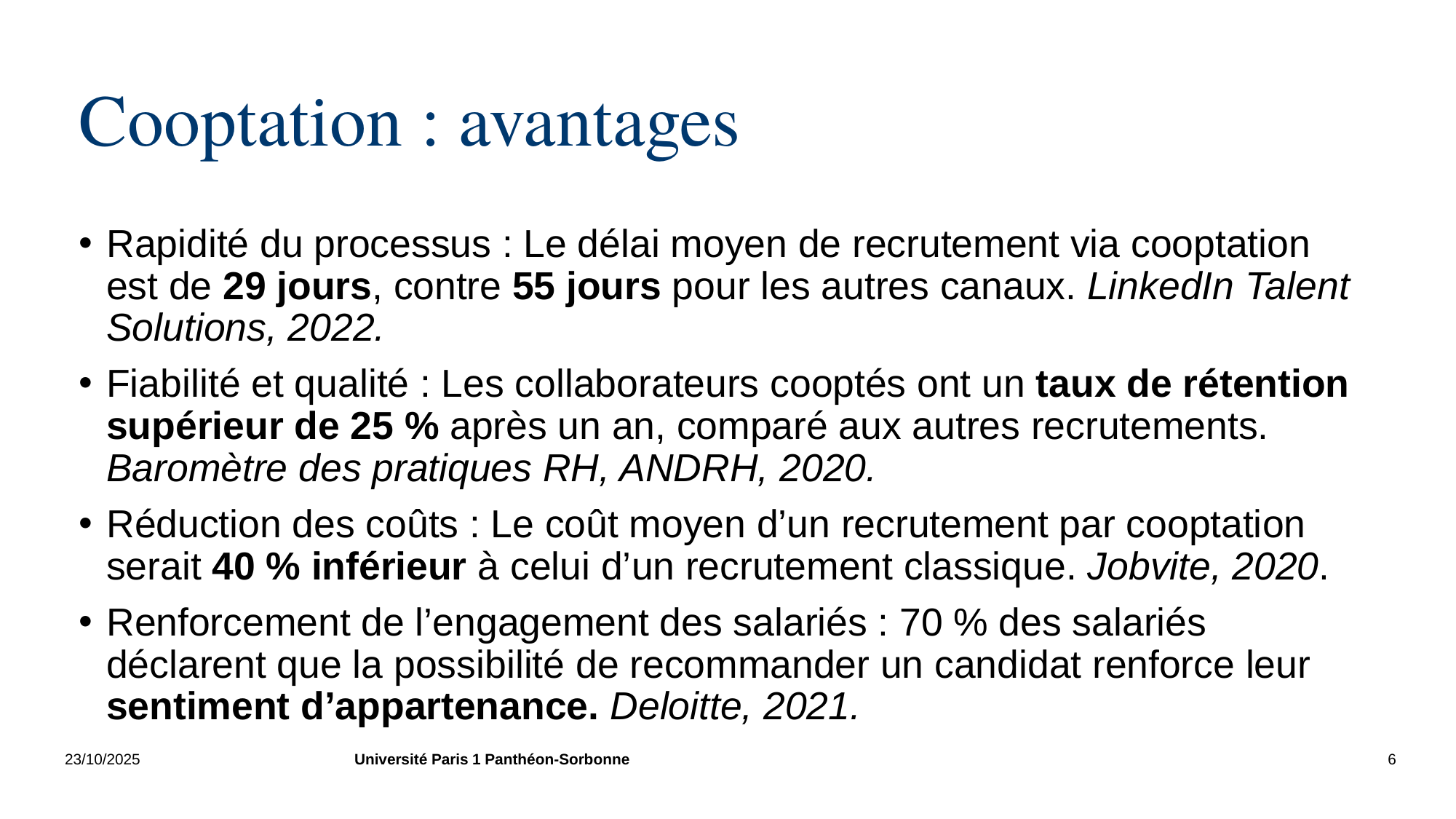

# Cooptation : avantages
Rapidité du processus : Le délai moyen de recrutement via cooptation est de 29 jours, contre 55 jours pour les autres canaux. LinkedIn Talent Solutions, 2022.
Fiabilité et qualité : Les collaborateurs cooptés ont un taux de rétention supérieur de 25 % après un an, comparé aux autres recrutements. Baromètre des pratiques RH, ANDRH, 2020.
Réduction des coûts : Le coût moyen d’un recrutement par cooptation serait 40 % inférieur à celui d’un recrutement classique. Jobvite, 2020.
Renforcement de l’engagement des salariés : 70 % des salariés déclarent que la possibilité de recommander un candidat renforce leur sentiment d’appartenance. Deloitte, 2021.